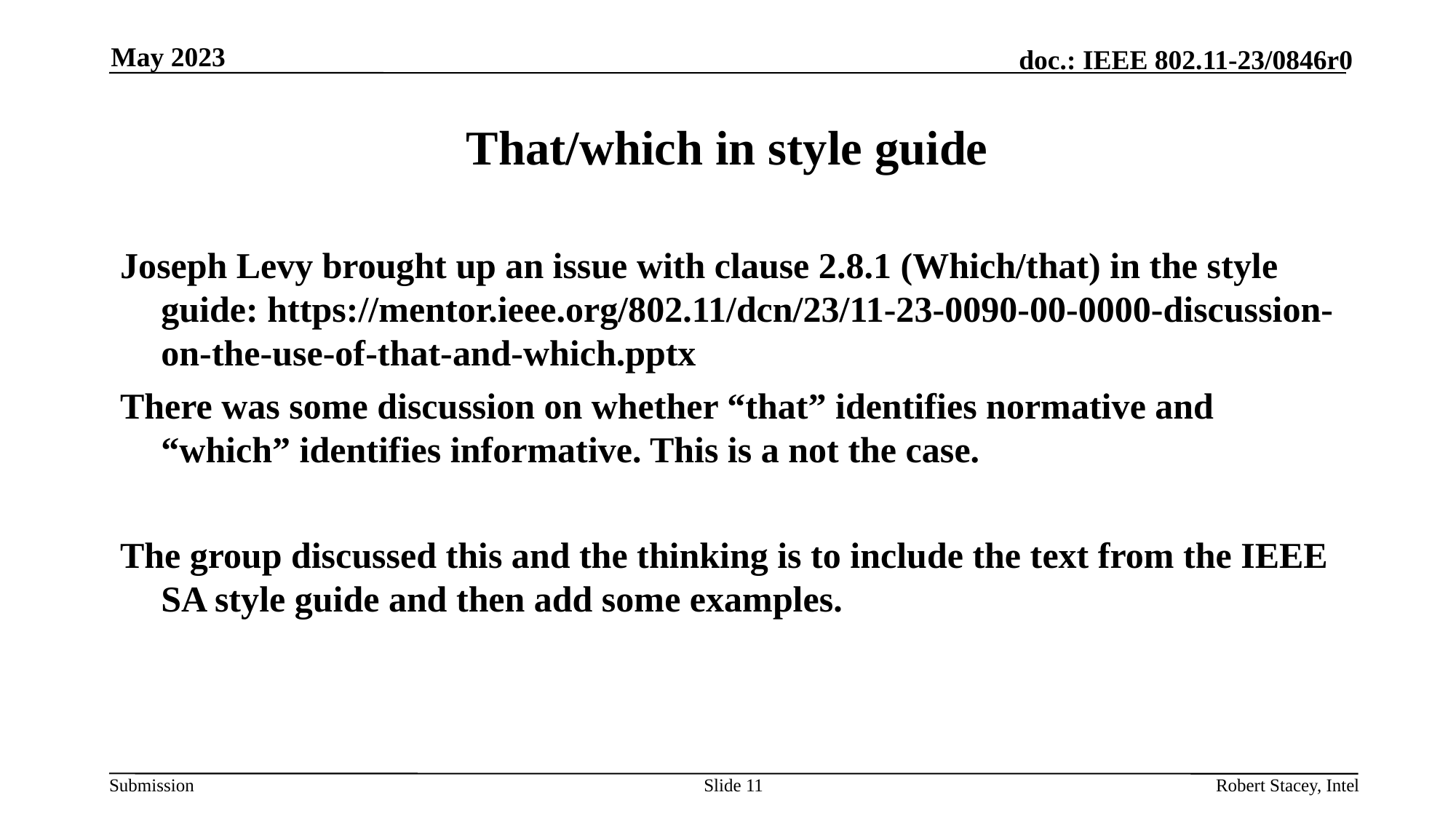

May 2023
# That/which in style guide
Joseph Levy brought up an issue with clause 2.8.1 (Which/that) in the style guide: https://mentor.ieee.org/802.11/dcn/23/11-23-0090-00-0000-discussion-on-the-use-of-that-and-which.pptx
There was some discussion on whether “that” identifies normative and “which” identifies informative. This is a not the case.

The group discussed this and the thinking is to include the text from the IEEE SA style guide and then add some examples.
Slide 11
Robert Stacey, Intel